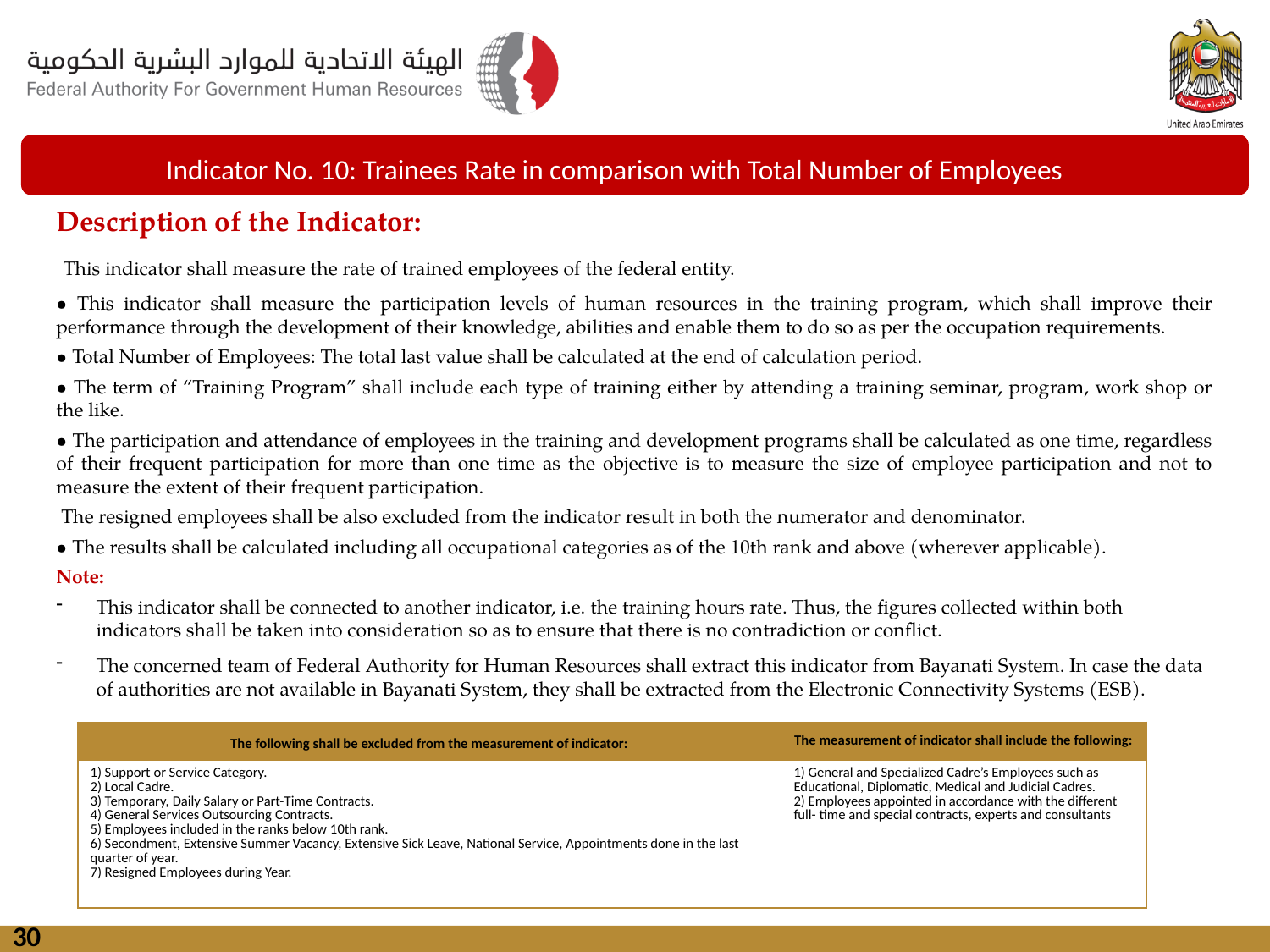

Indicator No. 10: Trainees Rate in comparison with Total Number of Employees
Description of the Indicator:
 This indicator shall measure the rate of trained employees of the federal entity.
• This indicator shall measure the participation levels of human resources in the training program, which shall improve their performance through the development of their knowledge, abilities and enable them to do so as per the occupation requirements.
• Total Number of Employees: The total last value shall be calculated at the end of calculation period.
• The term of “Training Program” shall include each type of training either by attending a training seminar, program, work shop or the like.
• The participation and attendance of employees in the training and development programs shall be calculated as one time, regardless of their frequent participation for more than one time as the objective is to measure the size of employee participation and not to measure the extent of their frequent participation.
 The resigned employees shall be also excluded from the indicator result in both the numerator and denominator.
• The results shall be calculated including all occupational categories as of the 10th rank and above (wherever applicable).
Note:
This indicator shall be connected to another indicator, i.e. the training hours rate. Thus, the figures collected within both indicators shall be taken into consideration so as to ensure that there is no contradiction or conflict.

The concerned team of Federal Authority for Human Resources shall extract this indicator from Bayanati System. In case the data of authorities are not available in Bayanati System, they shall be extracted from the Electronic Connectivity Systems (ESB).
| The following shall be excluded from the measurement of indicator: | The measurement of indicator shall include the following: |
| --- | --- |
| 1) Support or Service Category. 2) Local Cadre. 3) Temporary, Daily Salary or Part-Time Contracts. 4) General Services Outsourcing Contracts. 5) Employees included in the ranks below 10th rank. 6) Secondment, Extensive Summer Vacancy, Extensive Sick Leave, National Service, Appointments done in the last quarter of year. 7) Resigned Employees during Year. | 1) General and Specialized Cadre’s Employees such as Educational, Diplomatic, Medical and Judicial Cadres. 2) Employees appointed in accordance with the different full- time and special contracts, experts and consultants |
30